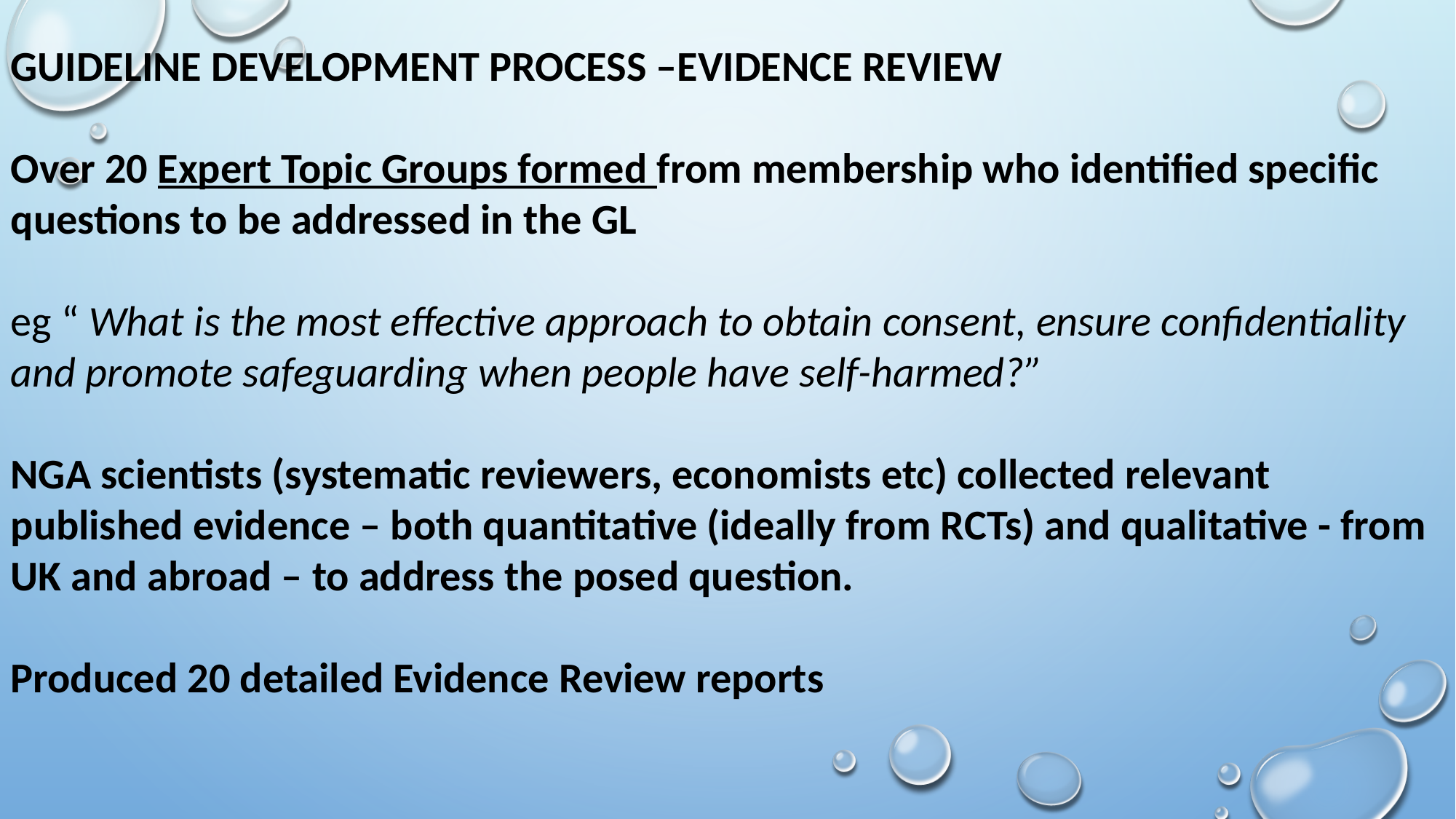

GUIDELINE DEVELOPMENT PROCESS –EVIDENCE REVIEW

Over 20 Expert Topic Groups formed from membership who identified specific questions to be addressed in the GL

eg “ What is the most effective approach to obtain consent, ensure confidentiality and promote safeguarding when people have self-harmed?”

NGA scientists (systematic reviewers, economists etc) collected relevant published evidence – both quantitative (ideally from RCTs) and qualitative - from UK and abroad – to address the posed question.

Produced 20 detailed Evidence Review reports